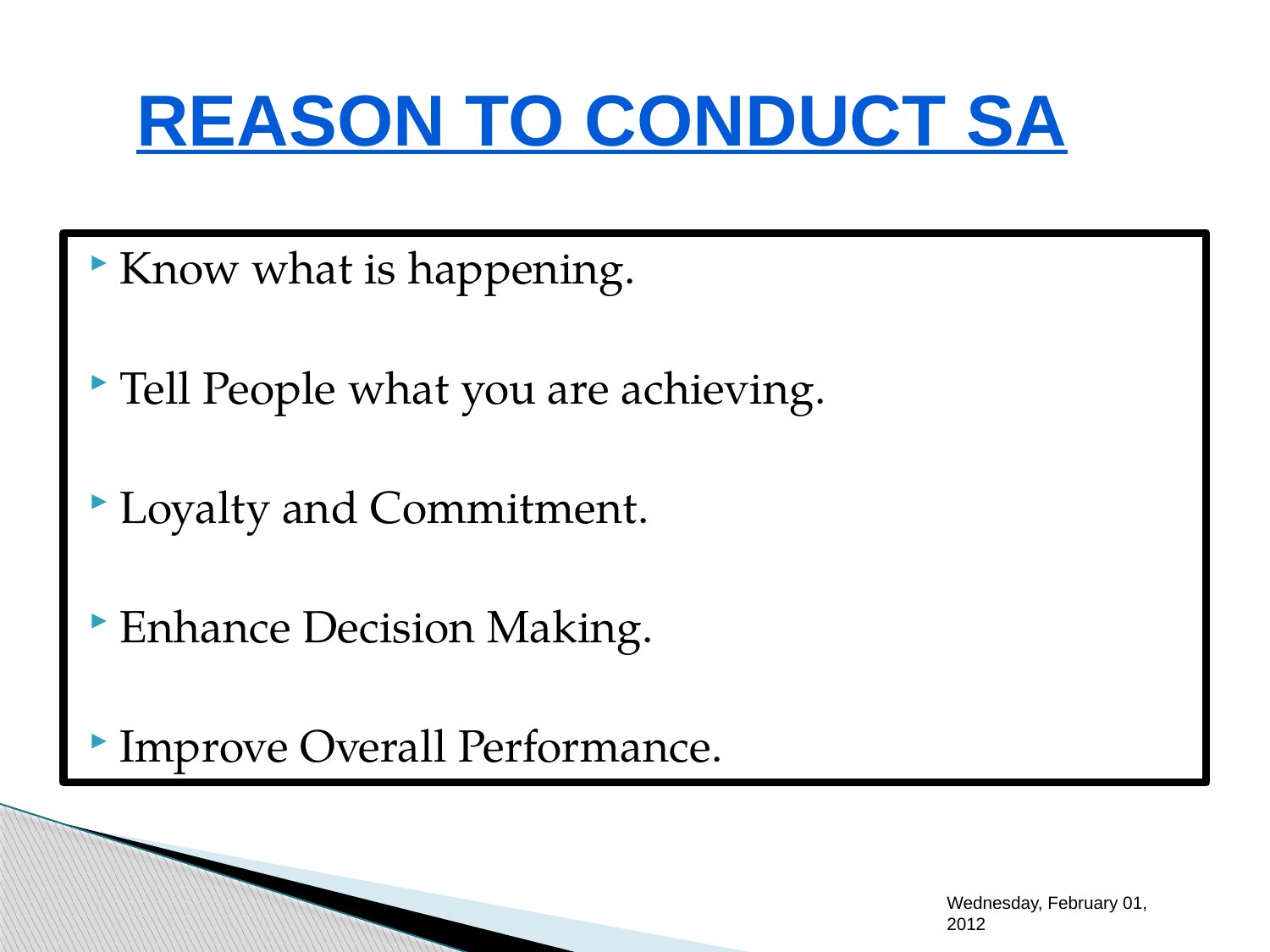

# Reason to conduct SA
Know what is happening.

Tell People what you are achieving.

Loyalty and Commitment.

Enhance Decision Making.

Improve Overall Performance.

Wednesday, February 01, 2012